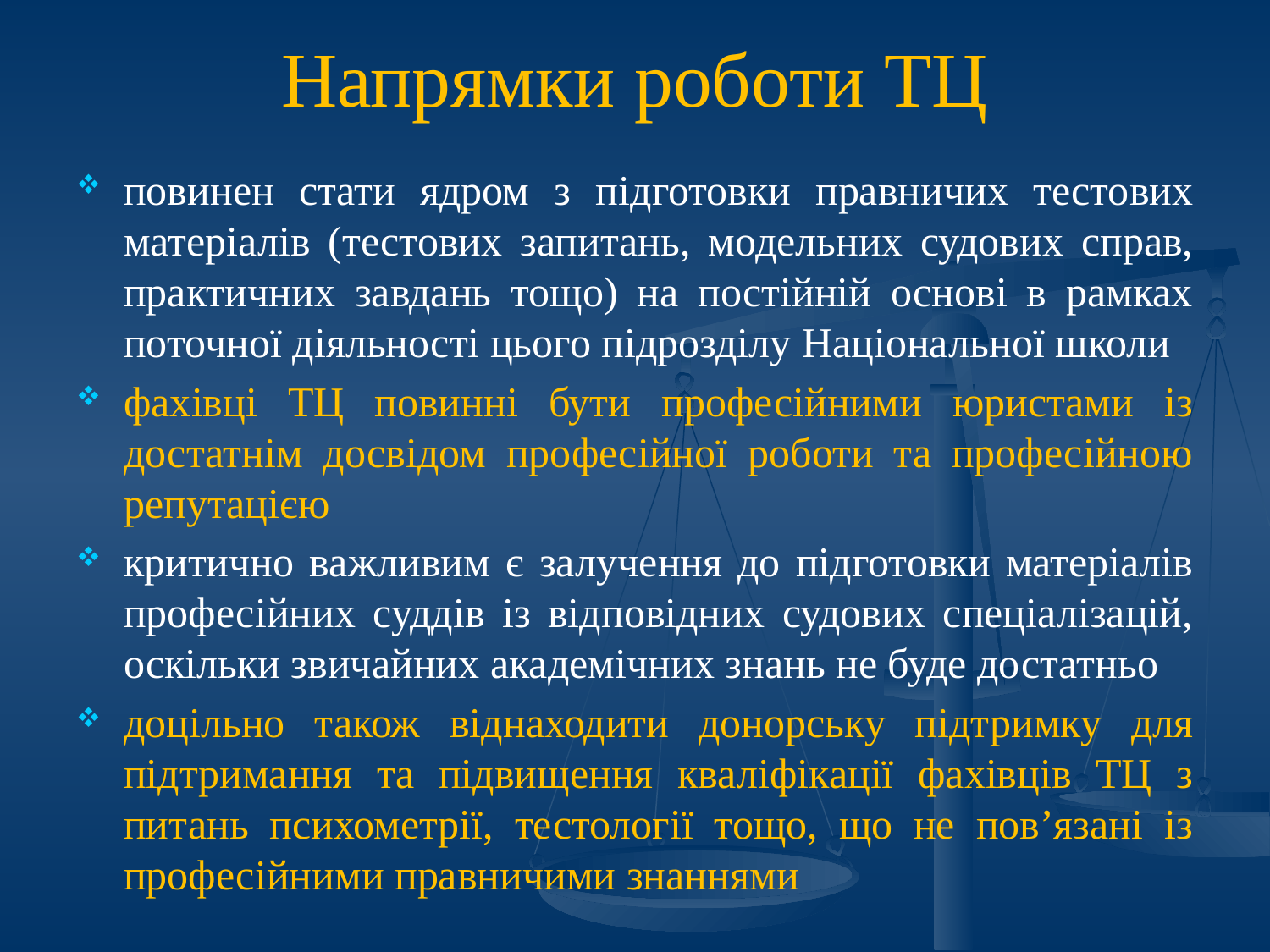

# Напрямки роботи ТЦ
повинен стати ядром з підготовки правничих тестових матеріалів (тестових запитань, модельних судових справ, практичних завдань тощо) на постійній основі в рамках поточної діяльності цього підрозділу Національної школи
фахівці ТЦ повинні бути професійними юристами із достатнім досвідом професійної роботи та професійною репутацією
критично важливим є залучення до підготовки матеріалів професійних суддів із відповідних судових спеціалізацій, оскільки звичайних академічних знань не буде достатньо
доцільно також віднаходити донорську підтримку для підтримання та підвищення кваліфікації фахівців ТЦ з питань психометрії, тестології тощо, що не пов’язані із професійними правничими знаннями